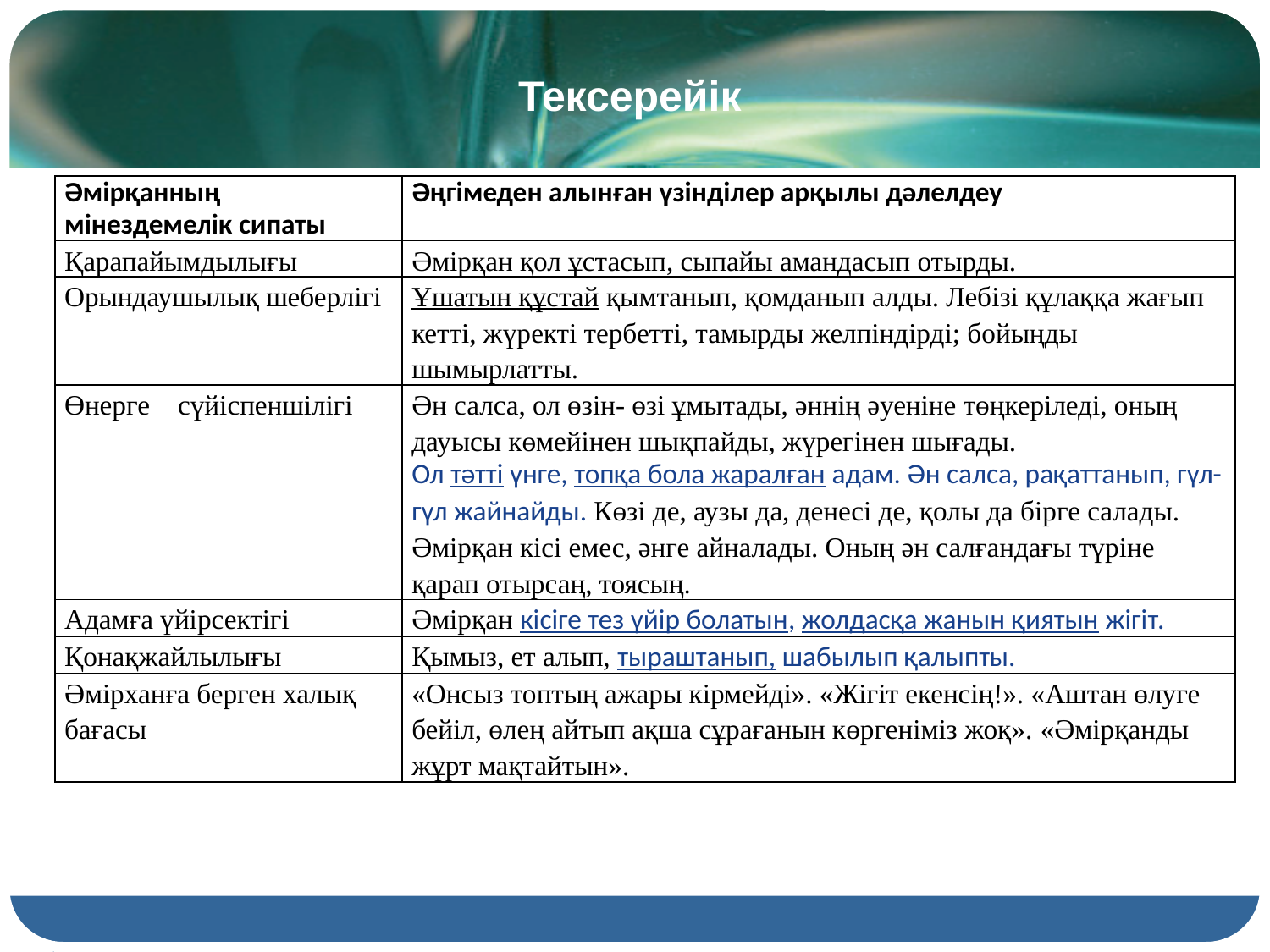

# Тексерейік
| Әмірқанның мінездемелік сипаты | Әңгімеден алынған үзінділер арқылы дәлелдеу |
| --- | --- |
| Қарапайымдылығы | Әмірқан қол ұстасып, сыпайы амандасып отырды. |
| Орындаушылық шеберлігі | Ұшатын құстай қымтанып, қомданып алды. Лебізі құлаққа жағып кетті, жүректі тербетті, тамырды желпіндірді; бойыңды шымырлатты. |
| Өнерге    сүйіспеншілігі | Ән салса, ол өзін- өзі ұмытады, әннің әуеніне төңкеріледі, оның дауысы көмейінен шықпайды, жүрегінен шығады. Ол тәтті үнге, топқа бола жаралған адам. Ән салса, рақаттанып, гүл- гүл жайнайды. Көзі де, аузы да, денесі де, қолы да бірге салады. Әмірқан кісі емес, әнге айналады. Оның ән салғандағы түріне қарап отырсаң, тоясың. |
| Адамға үйірсектігі | Әмірқан кісіге тез үйір болатын, жолдасқа жанын қиятын жігіт. |
| Қонақжайлылығы | Қымыз, ет алып, тыраштанып, шабылып қалыпты. |
| Әмірханға берген халық бағасы | «Онсыз топтың ажары кірмейді». «Жігіт екенсің!». «Аштан өлуге бейіл, өлең айтып ақша сұрағанын көргеніміз жоқ». «Әмірқанды жұрт мақтайтын». |